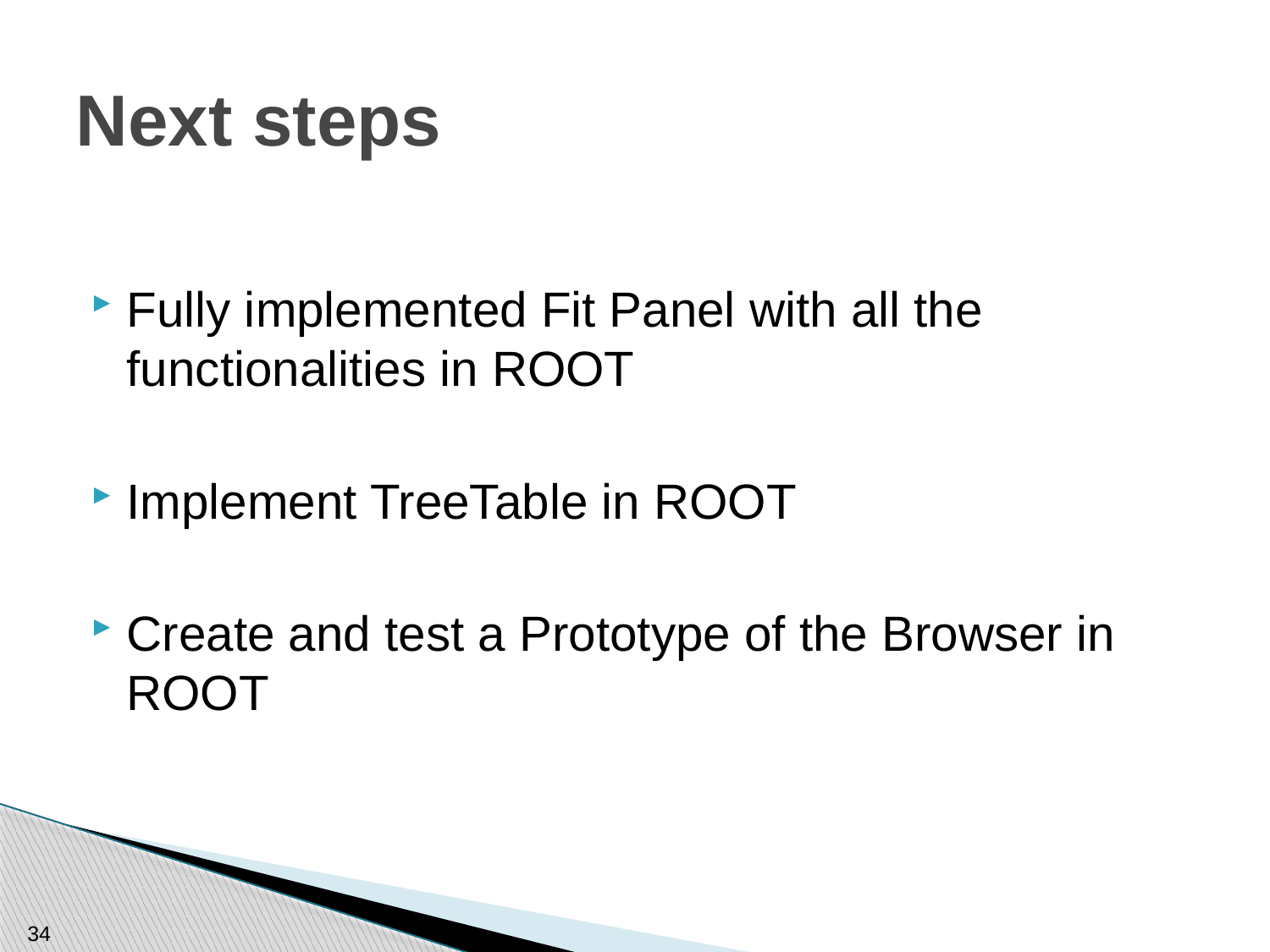

# Next steps

Fully implemented Fit Panel with all the functionalities in ROOT

Implement TreeTable in ROOT

Create and test a Prototype of the Browser in ROOT
34